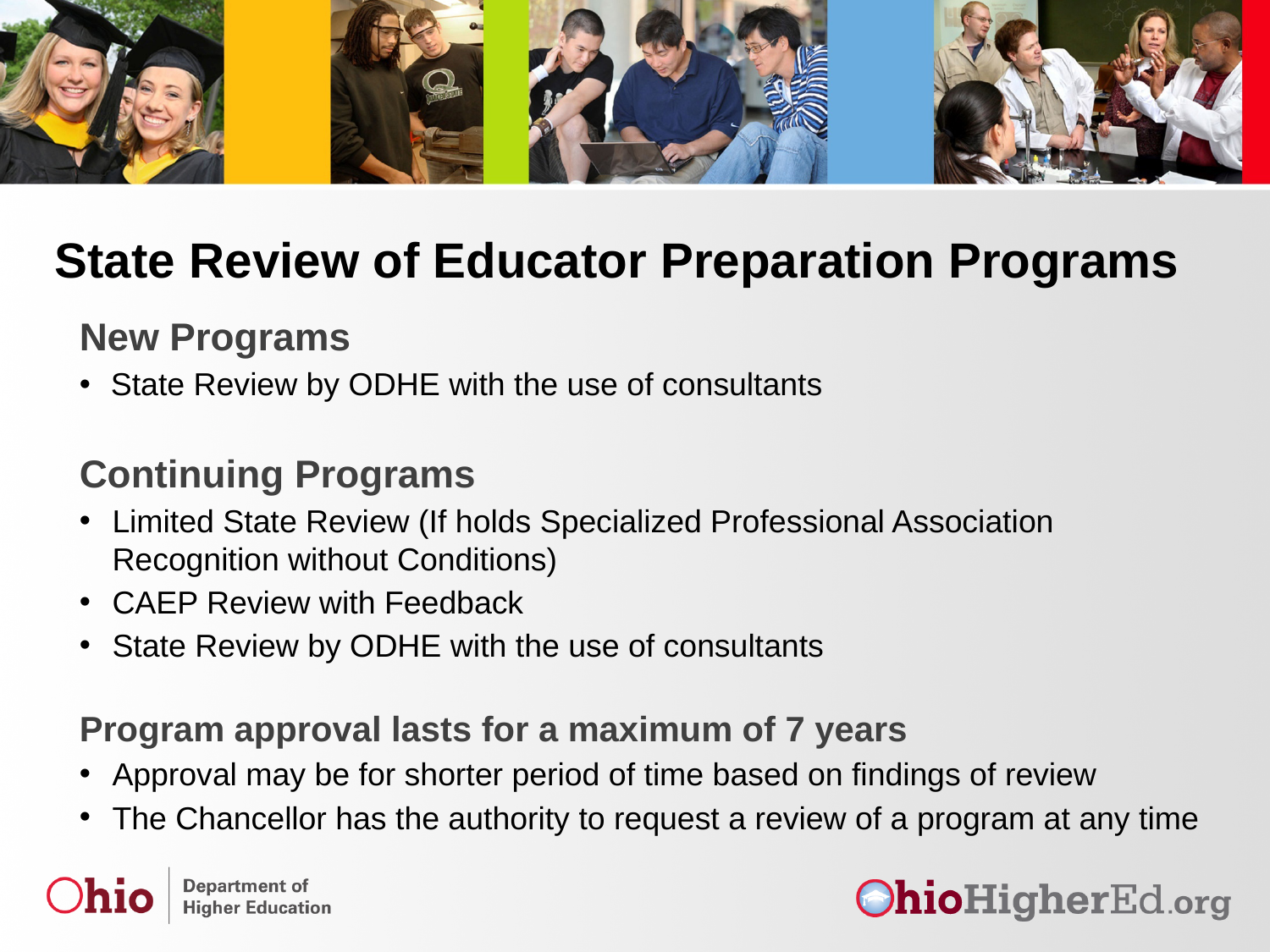

State Review of Educator Preparation Programs
New Programs
State Review by ODHE with the use of consultants

Continuing Programs
Limited State Review (If holds Specialized Professional Association Recognition without Conditions)
CAEP Review with Feedback
State Review by ODHE with the use of consultants

Program approval lasts for a maximum of 7 years
Approval may be for shorter period of time based on findings of review
The Chancellor has the authority to request a review of a program at any time